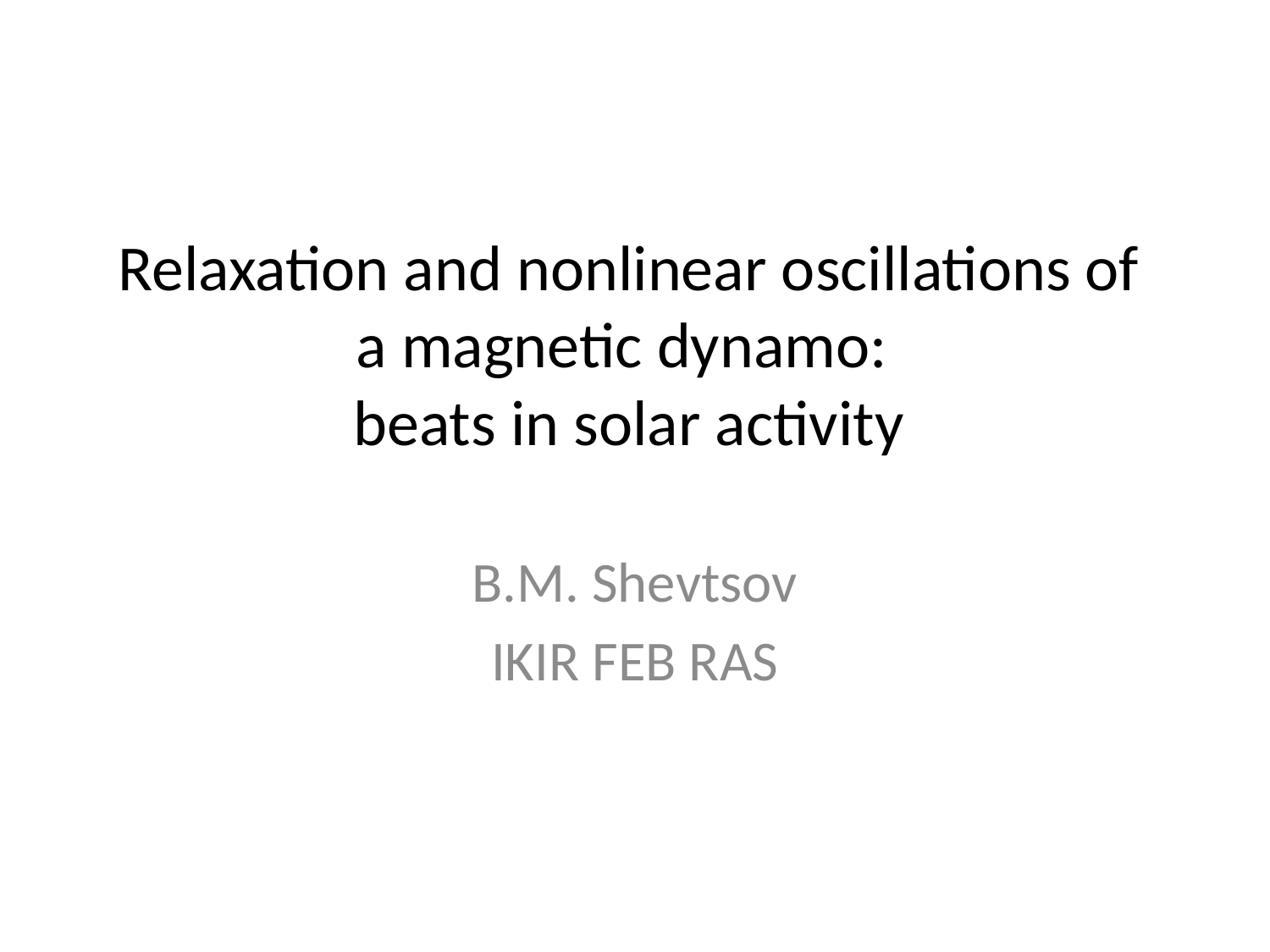

# Relaxation and nonlinear oscillations of a magnetic dynamo: beats in solar activity
B.M. Shevtsov
IKIR FEB RAS